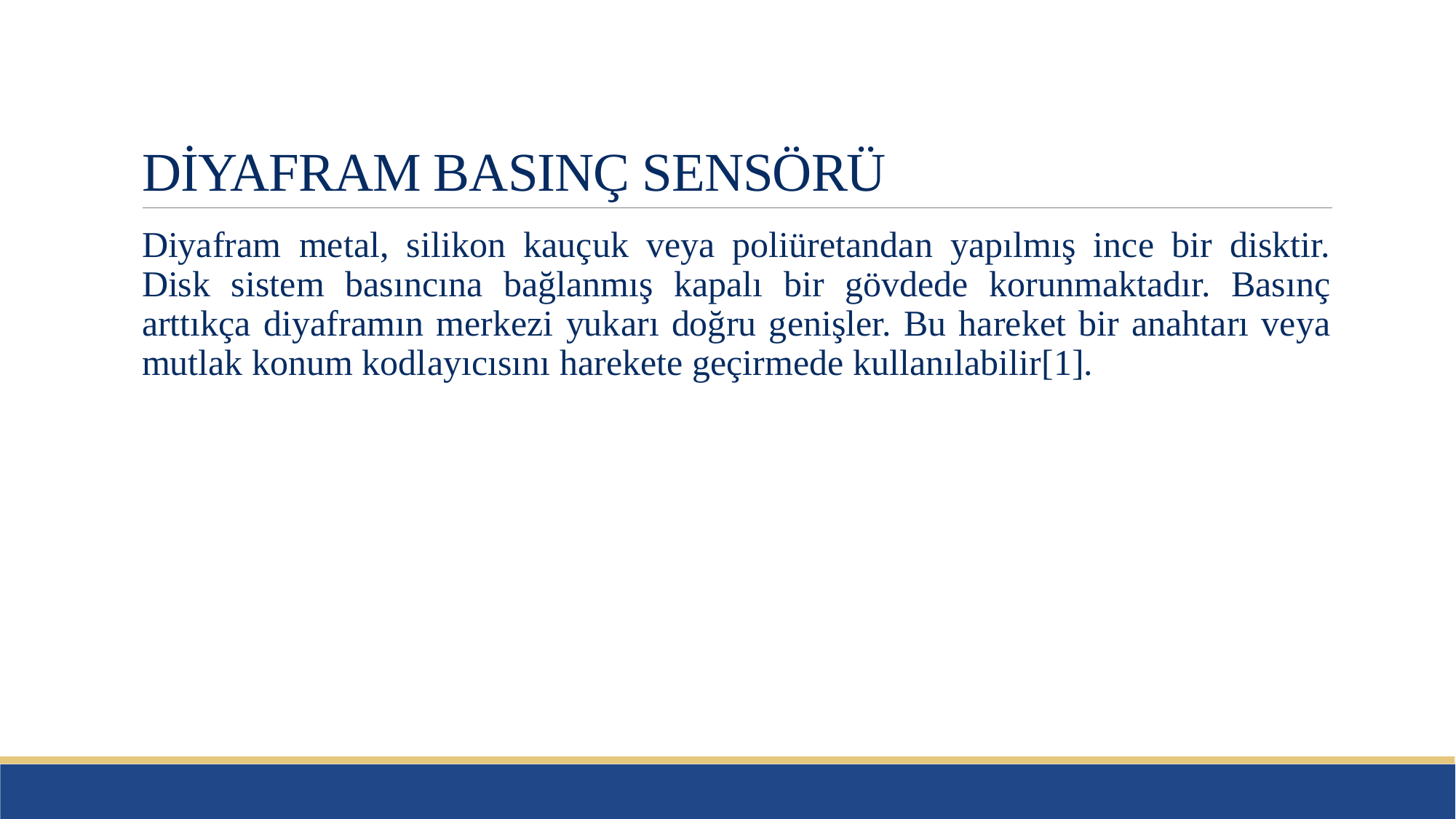

# DİYAFRAM BASINÇ SENSÖRÜ
Diyafram metal, silikon kauçuk veya poliüretandan yapılmış ince bir disktir. Disk sistem basıncına bağlanmış kapalı bir gövdede korunmaktadır. Basınç arttıkça diyaframın merkezi yukarı doğru genişler. Bu hareket bir anahtarı veya mutlak konum kodlayıcısını harekete geçirmede kullanılabilir[1].